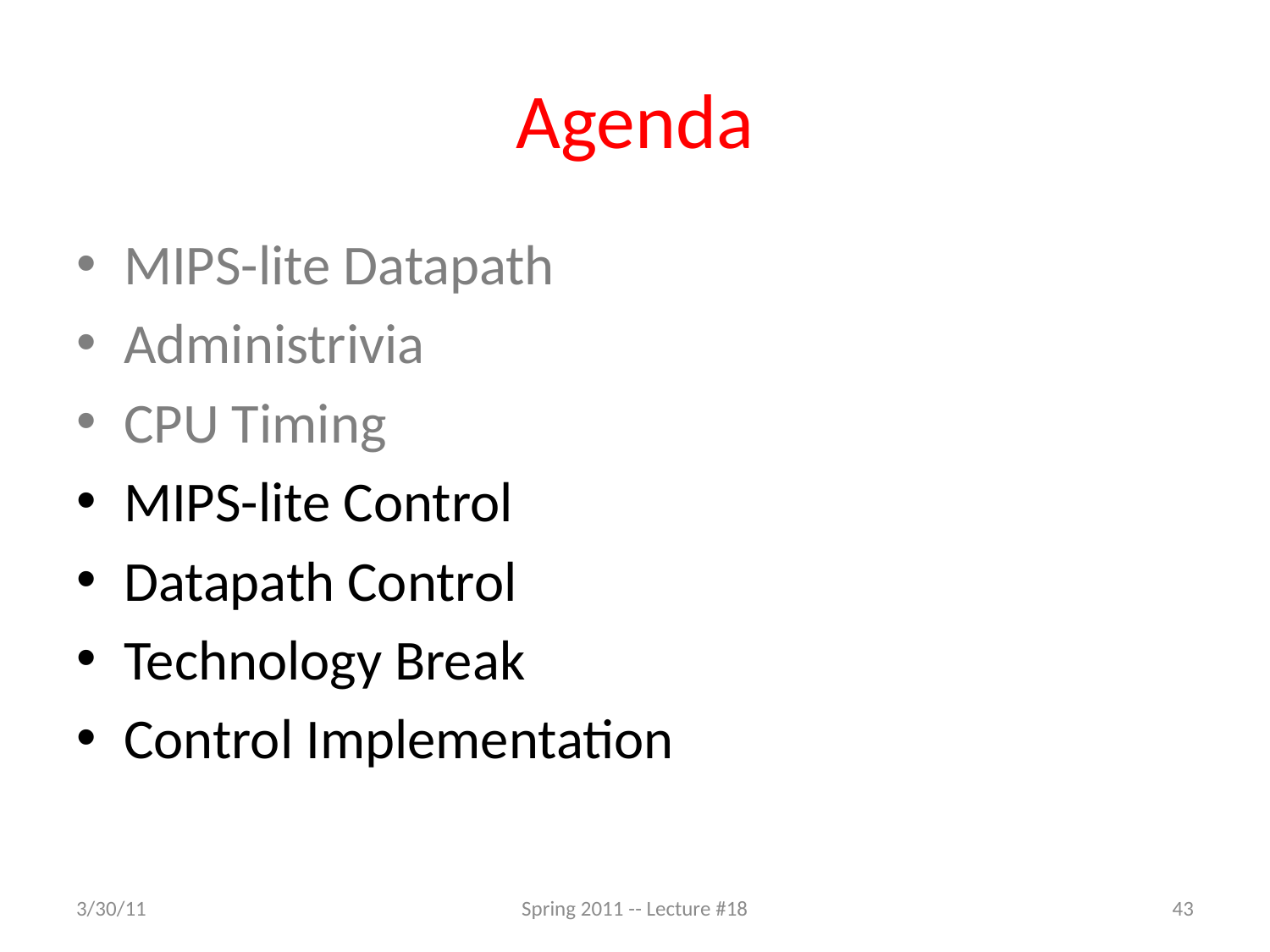

# Agenda
MIPS-lite Datapath
Administrivia
CPU Timing
MIPS-lite Control
Datapath Control
Technology Break
Control Implementation
3/30/11
Spring 2011 -- Lecture #18
43